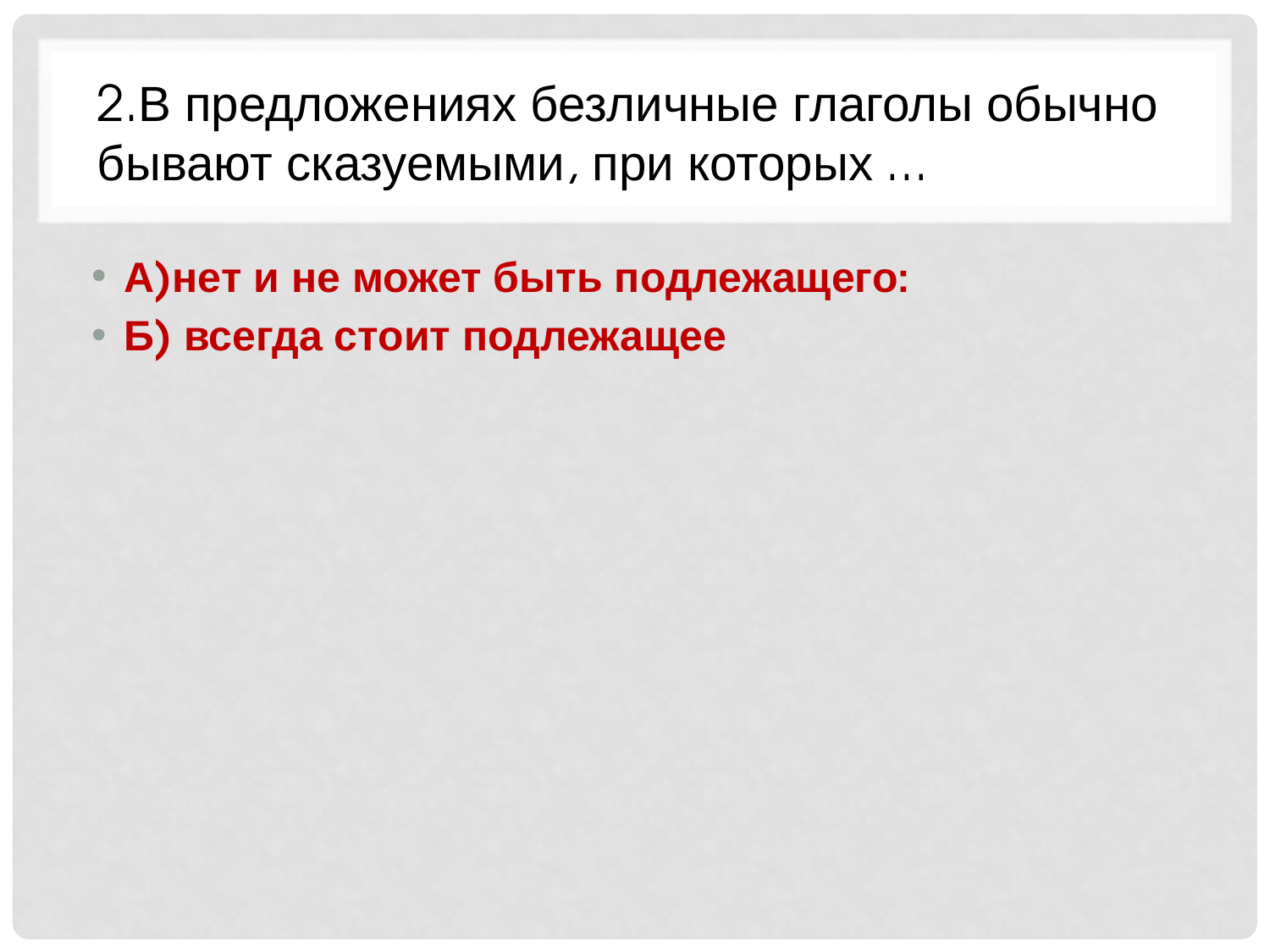

2.В предложениях безличные глаголы обычно бывают сказуемыми, при которых …
А)нет и не может быть подлежащего:
Б) всегда стоит подлежащее